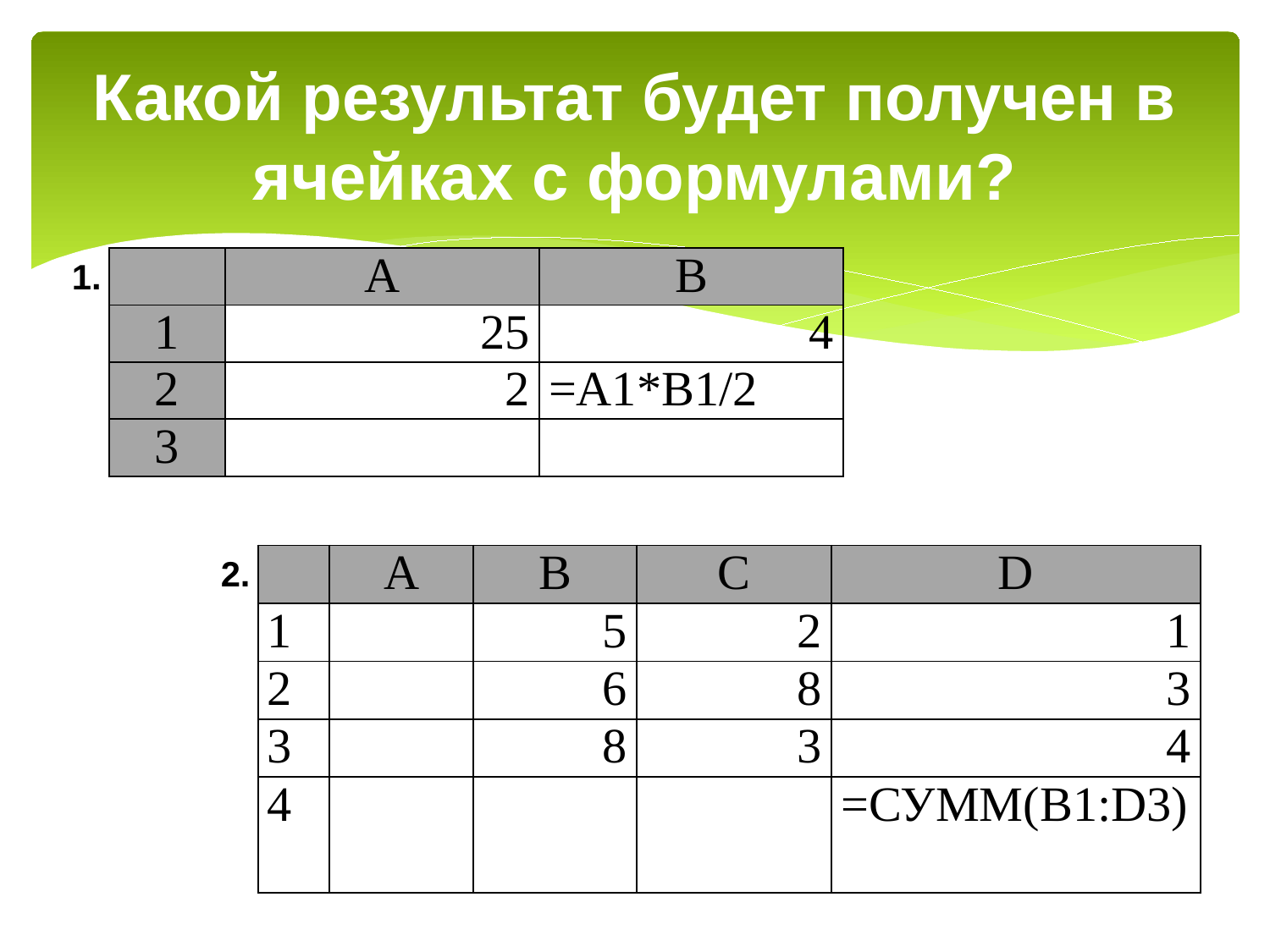

# Какой результат будет получен в ячейках с формулами?
1.
|  | А | В |
| --- | --- | --- |
| 1 | 25 | 4 |
| 2 | 2 | =A1\*B1/2 |
| 3 |  |  |
|  | A | B | C | D |
| --- | --- | --- | --- | --- |
| 1 |  | 5 | 2 | 1 |
| 2 |  | 6 | 8 | 3 |
| 3 |  | 8 | 3 | 4 |
| 4 |  |  |  | =СУММ(B1:D3) |
2.